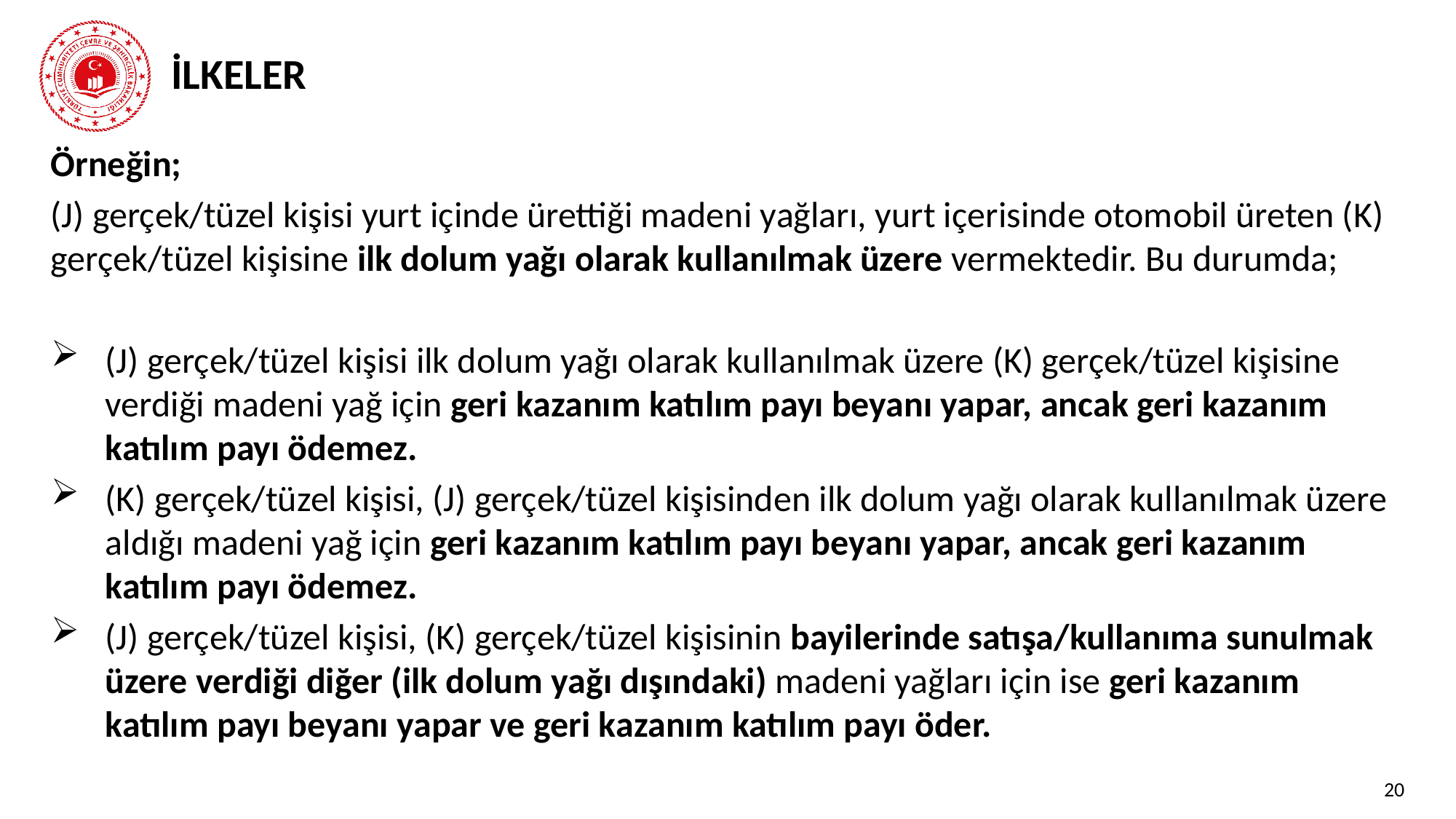

# İLKELER
Örneğin;
(J) gerçek/tüzel kişisi yurt içinde ürettiği madeni yağları, yurt içerisinde otomobil üreten (K) gerçek/tüzel kişisine ilk dolum yağı olarak kullanılmak üzere vermektedir. Bu durumda;

(J) gerçek/tüzel kişisi ilk dolum yağı olarak kullanılmak üzere (K) gerçek/tüzel kişisine
verdiği madeni yağ için geri kazanım katılım payı beyanı yapar, ancak geri kazanım katılım payı ödemez.
(K) gerçek/tüzel kişisi, (J) gerçek/tüzel kişisinden ilk dolum yağı olarak kullanılmak üzere aldığı madeni yağ için geri kazanım katılım payı beyanı yapar, ancak geri kazanım katılım payı ödemez.
(J) gerçek/tüzel kişisi, (K) gerçek/tüzel kişisinin bayilerinde satışa/kullanıma sunulmak
üzere verdiği diğer (ilk dolum yağı dışındaki) madeni yağları için ise geri kazanım katılım payı beyanı yapar ve geri kazanım katılım payı öder.

20